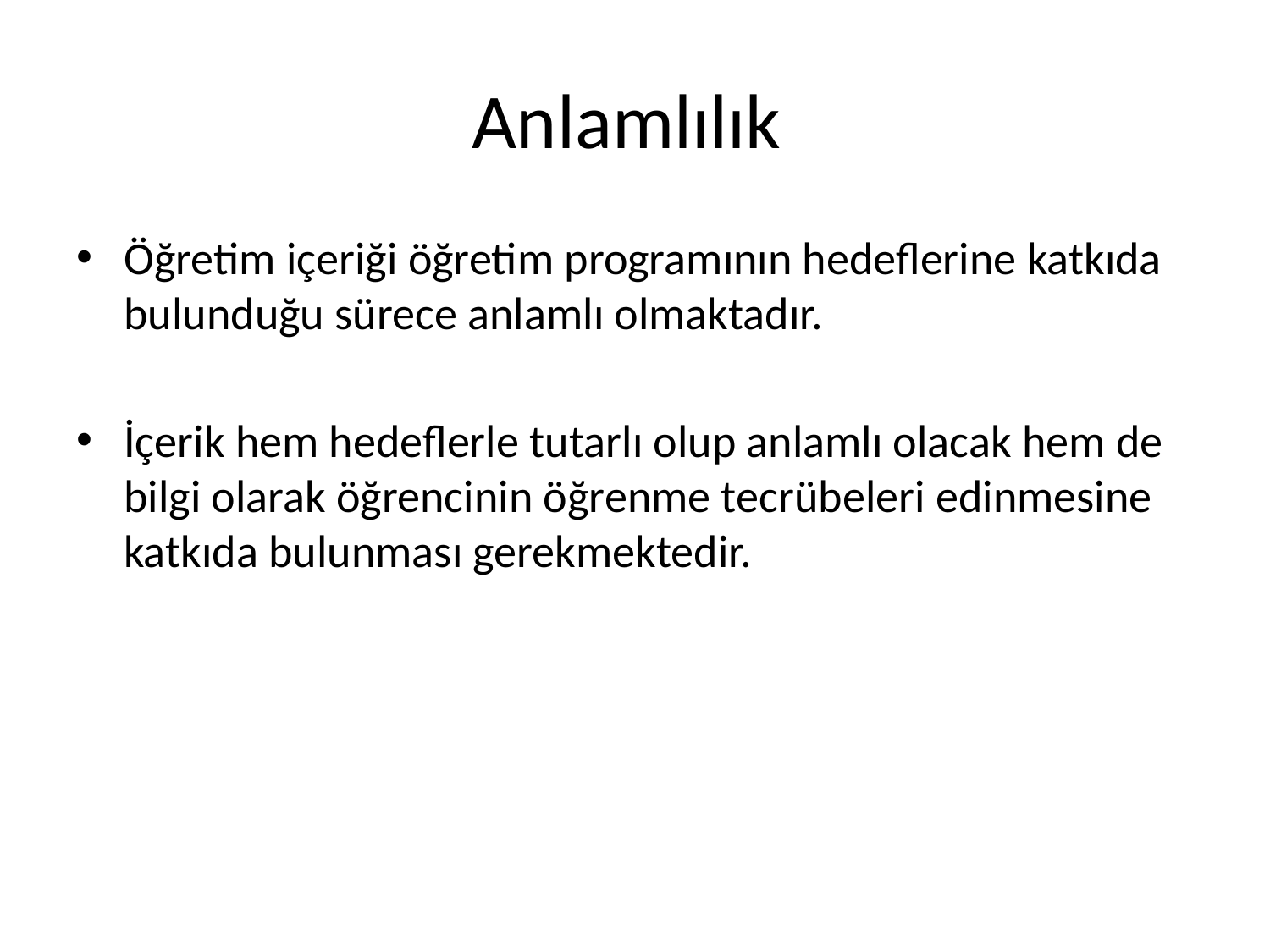

# Anlamlılık
Öğretim içeriği öğretim programının hedeflerine katkıda bulunduğu sürece anlamlı olmaktadır.

İçerik hem hedeflerle tutarlı olup anlamlı olacak hem de bilgi olarak öğrencinin öğrenme tecrübeleri edinmesine katkıda bulunması gerekmektedir.